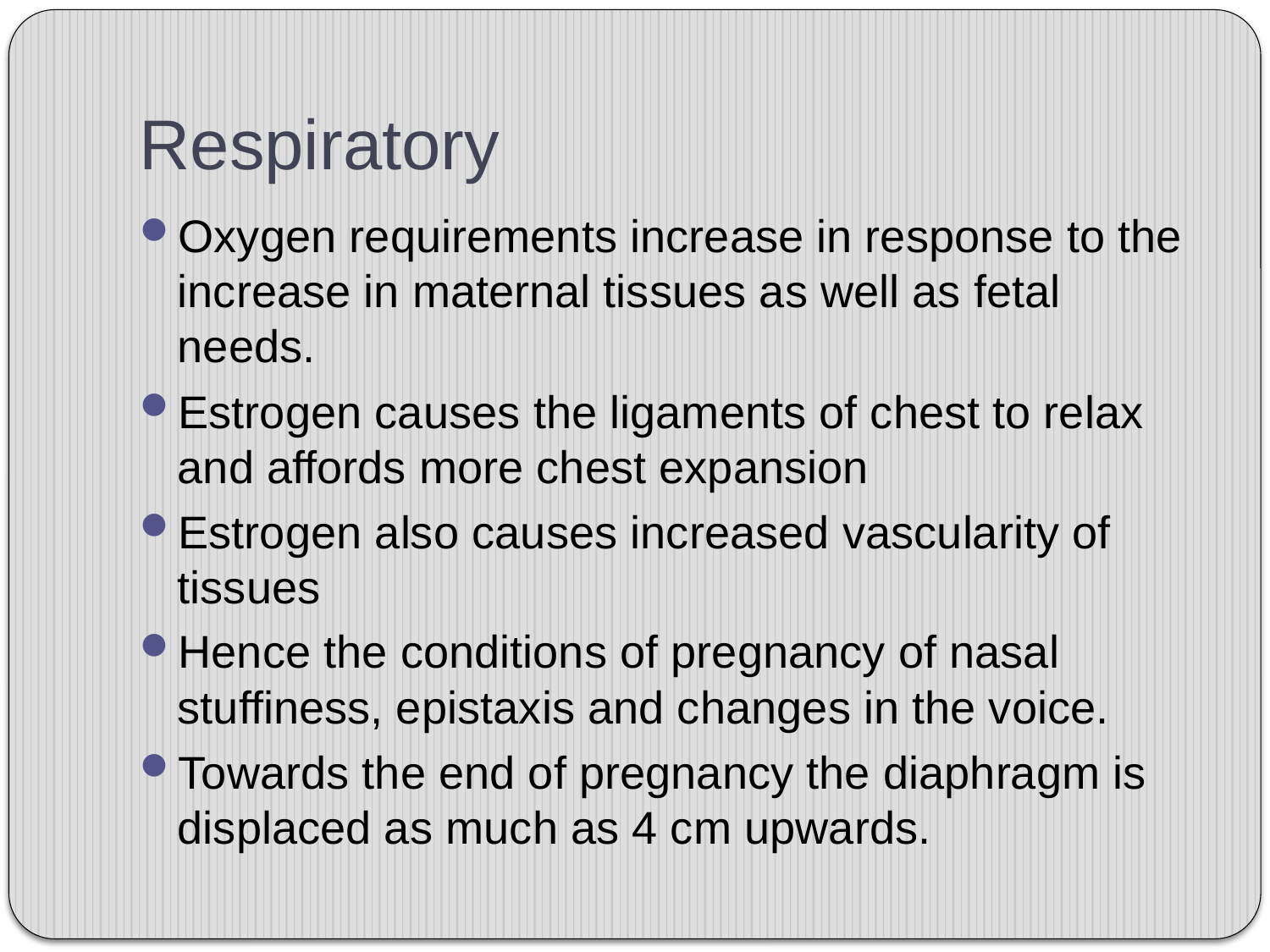

# Respiratory
Oxygen requirements increase in response to the increase in maternal tissues as well as fetal needs.
Estrogen causes the ligaments of chest to relax and affords more chest expansion
Estrogen also causes increased vascularity of tissues
Hence the conditions of pregnancy of nasal stuffiness, epistaxis and changes in the voice.
Towards the end of pregnancy the diaphragm is displaced as much as 4 cm upwards.